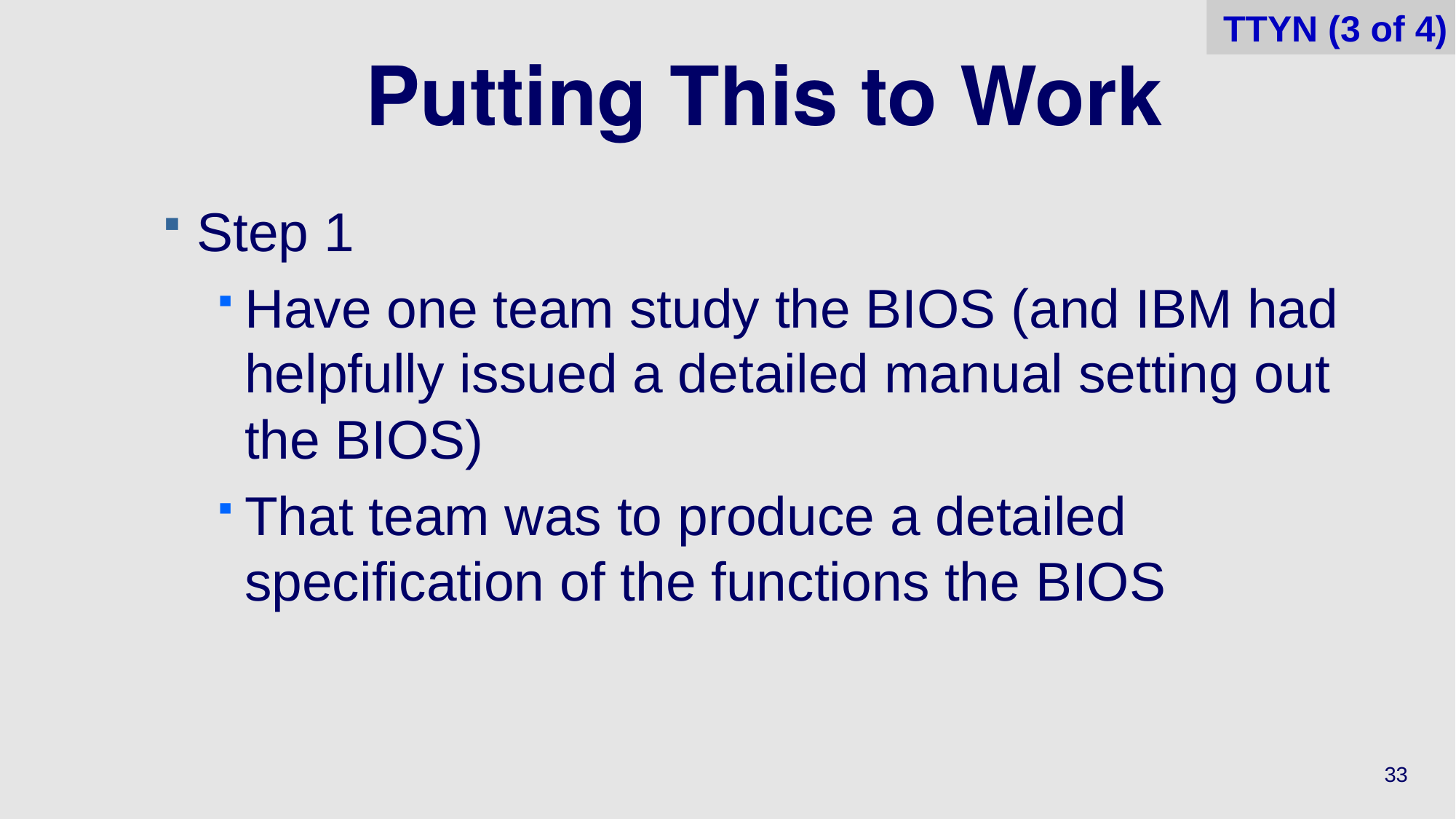

TTYN (3 of 4)
# Putting This to Work
Step 1
Have one team study the BIOS (and IBM had helpfully issued a detailed manual setting out the BIOS)
That team was to produce a detailed specification of the functions the BIOS
33